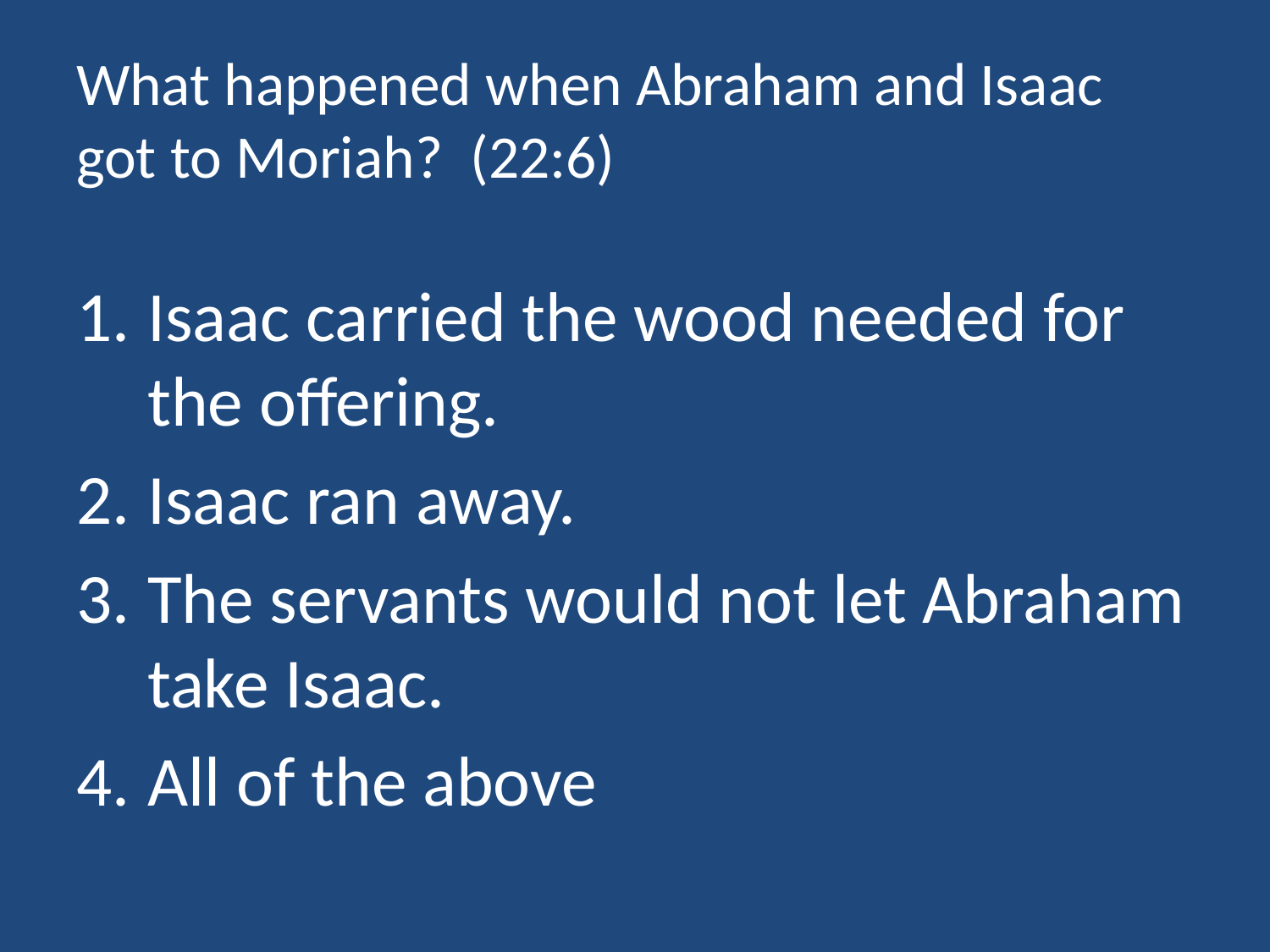

# What happened when Abraham and Isaac got to Moriah?  (22:6)
Isaac carried the wood needed for the offering.
Isaac ran away.
The servants would not let Abraham take Isaac.
All of the above